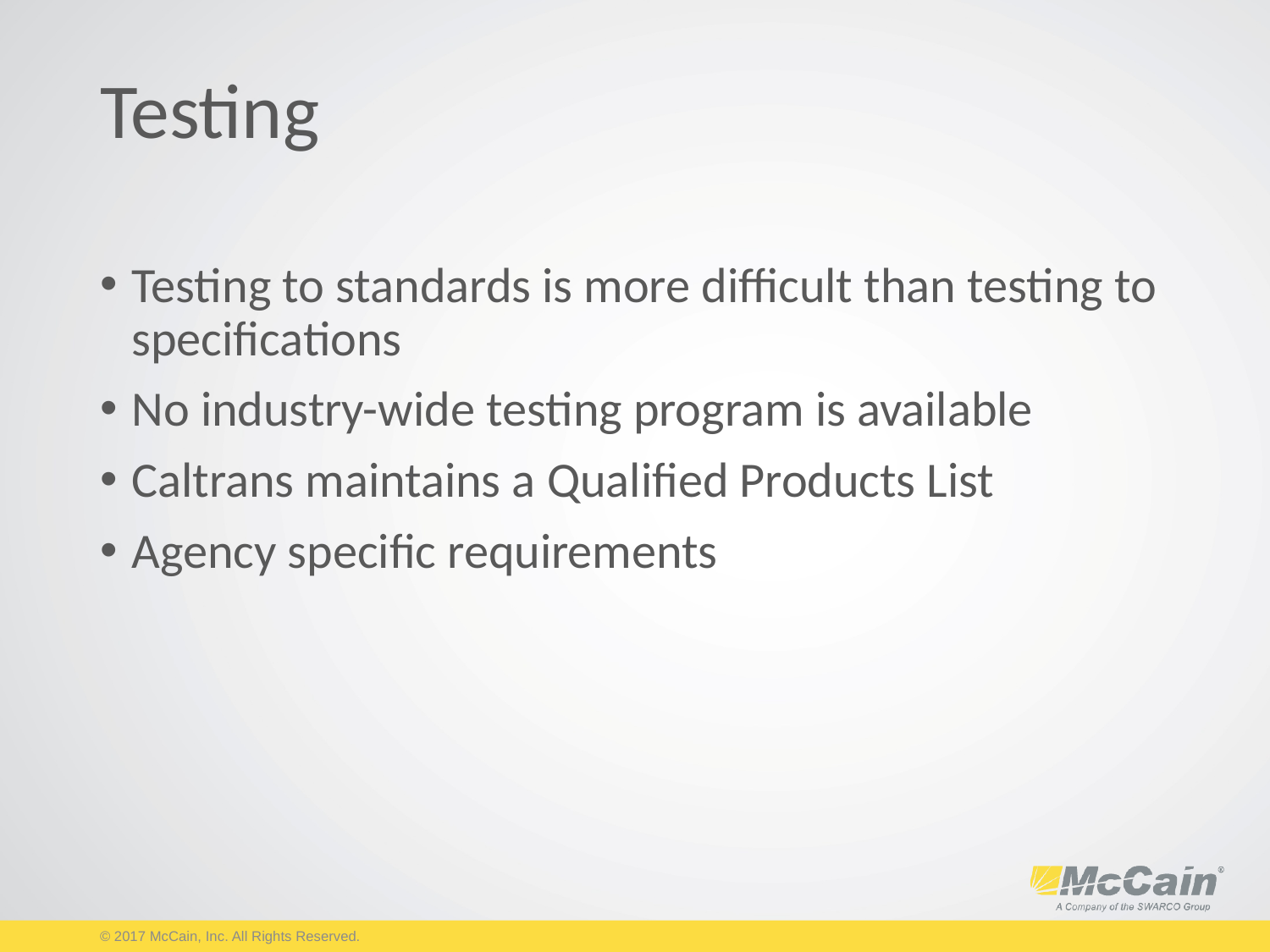

# Testing

Testing to standards is more difficult than testing to specifications
No industry-wide testing program is available
Caltrans maintains a Qualified Products List
Agency specific requirements
© 2017 McCain, Inc. All Rights Reserved.